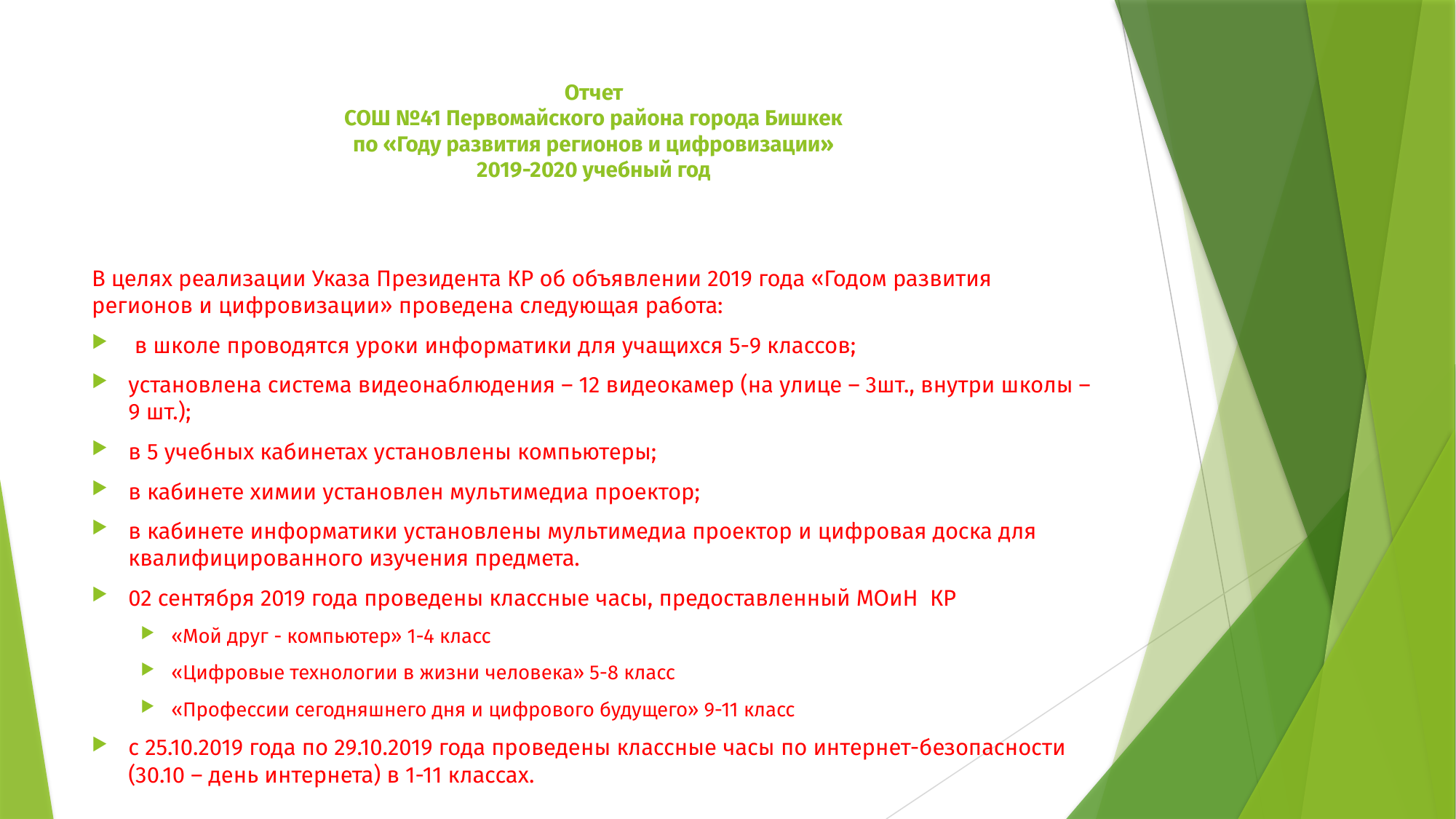

# Отчет СОШ №41 Первомайского района города Бишкек по «Году развития регионов и цифровизации» 2019-2020 учебный год
В целях реализации Указа Президента КР об объявлении 2019 года «Годом развития регионов и цифровизации» проведена следующая работа:
 в школе проводятся уроки информатики для учащихся 5-9 классов;
установлена система видеонаблюдения – 12 видеокамер (на улице – 3шт., внутри школы – 9 шт.);
в 5 учебных кабинетах установлены компьютеры;
в кабинете химии установлен мультимедиа проектор;
в кабинете информатики установлены мультимедиа проектор и цифровая доска для квалифицированного изучения предмета.
02 сентября 2019 года проведены классные часы, предоставленный МОиН  КР
«Мой друг - компьютер» 1-4 класс
«Цифровые технологии в жизни человека» 5-8 класс
«Профессии сегодняшнего дня и цифрового будущего» 9-11 класс
с 25.10.2019 года по 29.10.2019 года проведены классные часы по интернет-безопасности (30.10 – день интернета) в 1-11 классах.